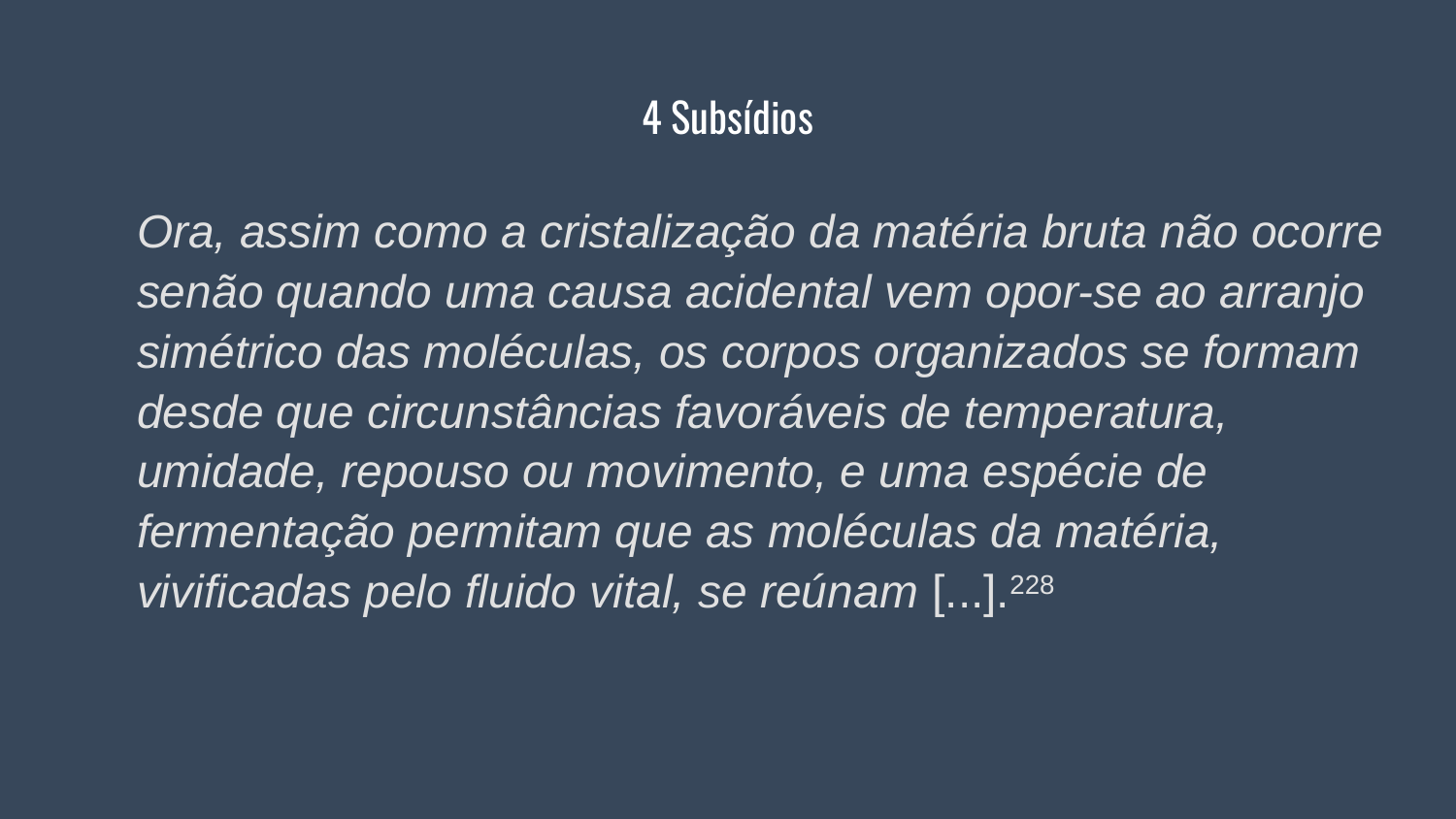

# 4 Subsídios
Ora, assim como a cristalização da matéria bruta não ocorre senão quando uma causa acidental vem opor-se ao arranjo simétrico das moléculas, os corpos organizados se formam desde que circunstâncias favoráveis de temperatura, umidade, repouso ou movimento, e uma espécie de fermentação permitam que as moléculas da matéria, vivificadas pelo fluido vital, se reúnam [...].228